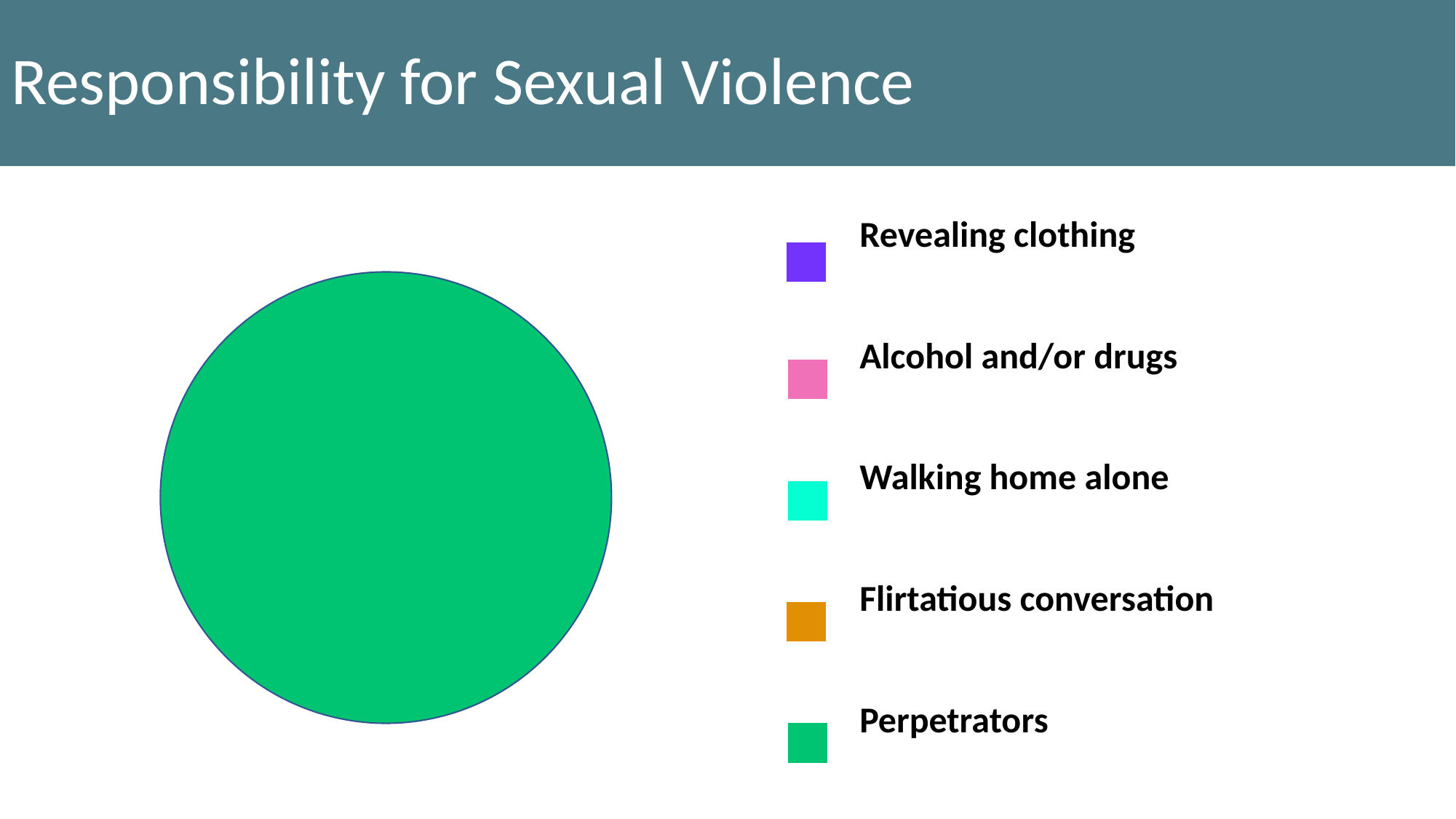

# Responsibility for Sexual Violence

Revealing clothing

Alcohol and/or drugs

Walking home alone

Flirtatious conversation

Perpetrators